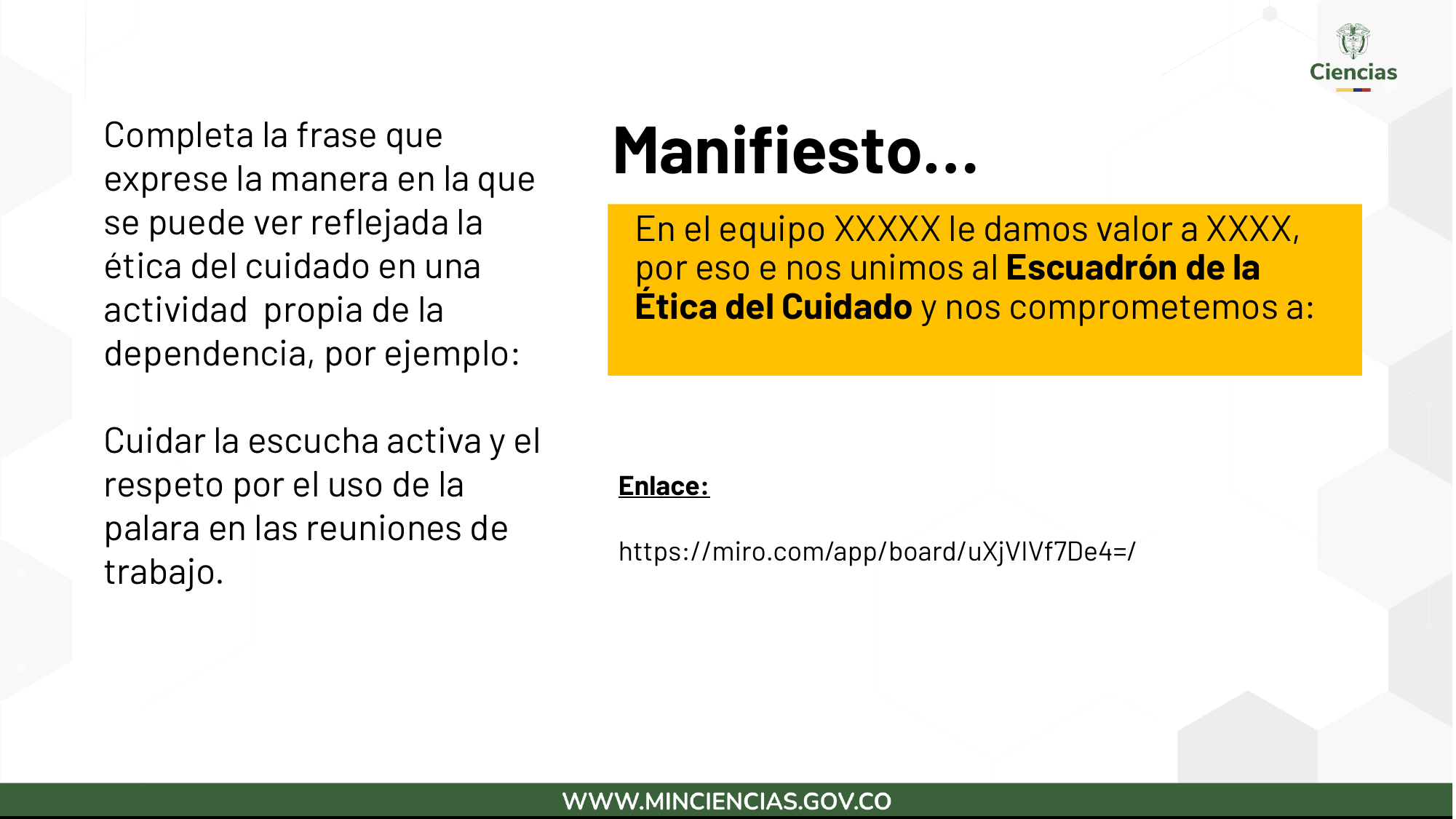

Manifiesto…
Completa la frase que exprese la manera en la que se puede ver reflejada la ética del cuidado en una actividad  propia de la dependencia, por ejemplo:

Cuidar la escucha activa y el respeto por el uso de la palara en las reuniones de trabajo.

En el equipo XXXXX le damos valor a XXXX, por eso e nos unimos al Escuadrón de la Ética del Cuidado y nos comprometemos a:

Enlace:

https://miro.com/app/board/uXjVIVf7De4=/